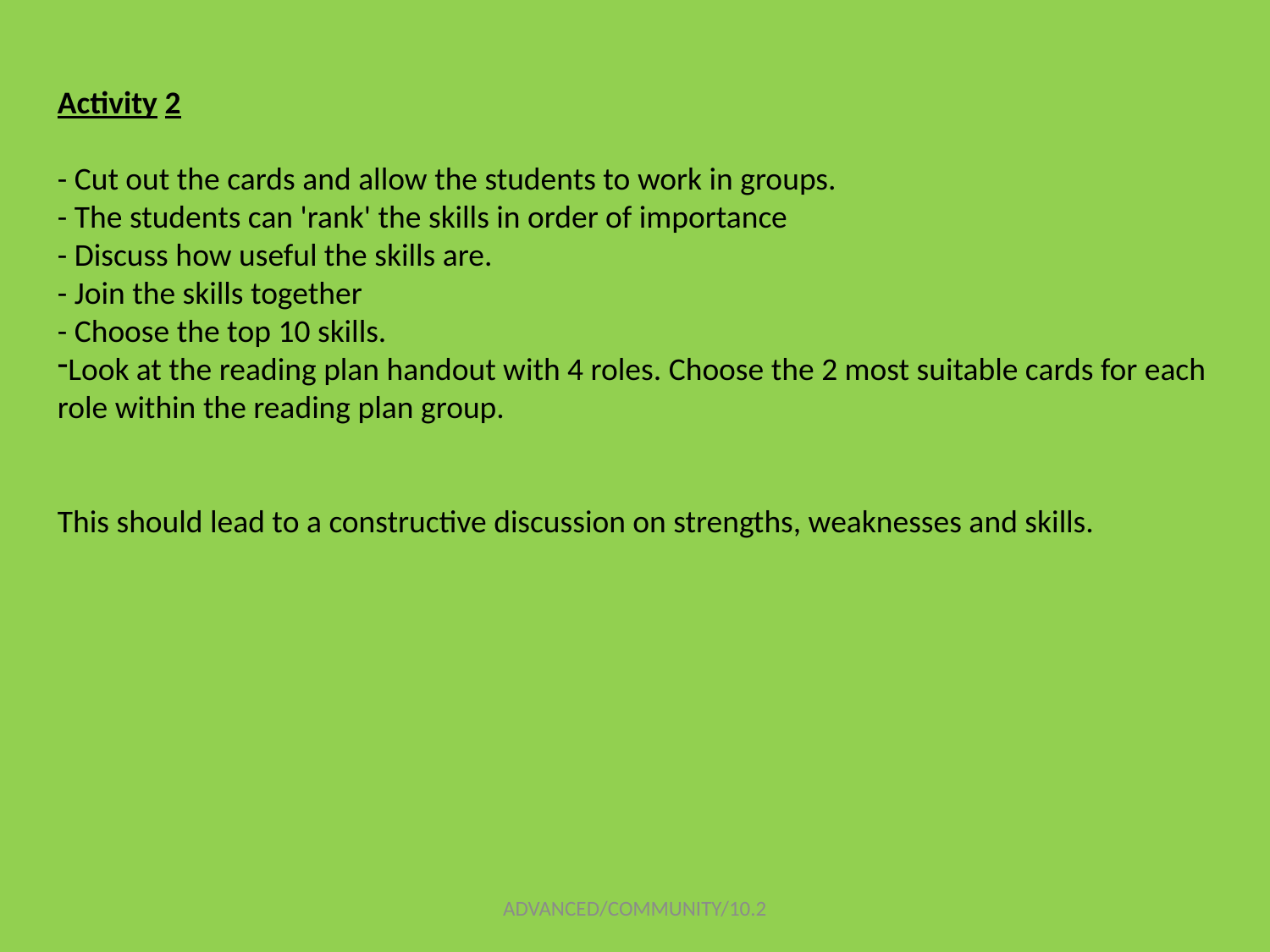

Activity 2

- Cut out the cards and allow the students to work in groups.
- The students can 'rank' the skills in order of importance
- Discuss how useful the skills are.
- Join the skills together
- Choose the top 10 skills.
Look at the reading plan handout with 4 roles. Choose the 2 most suitable cards for each role within the reading plan group.

This should lead to a constructive discussion on strengths, weaknesses and skills.

ADVANCED/COMMUNITY/10.2